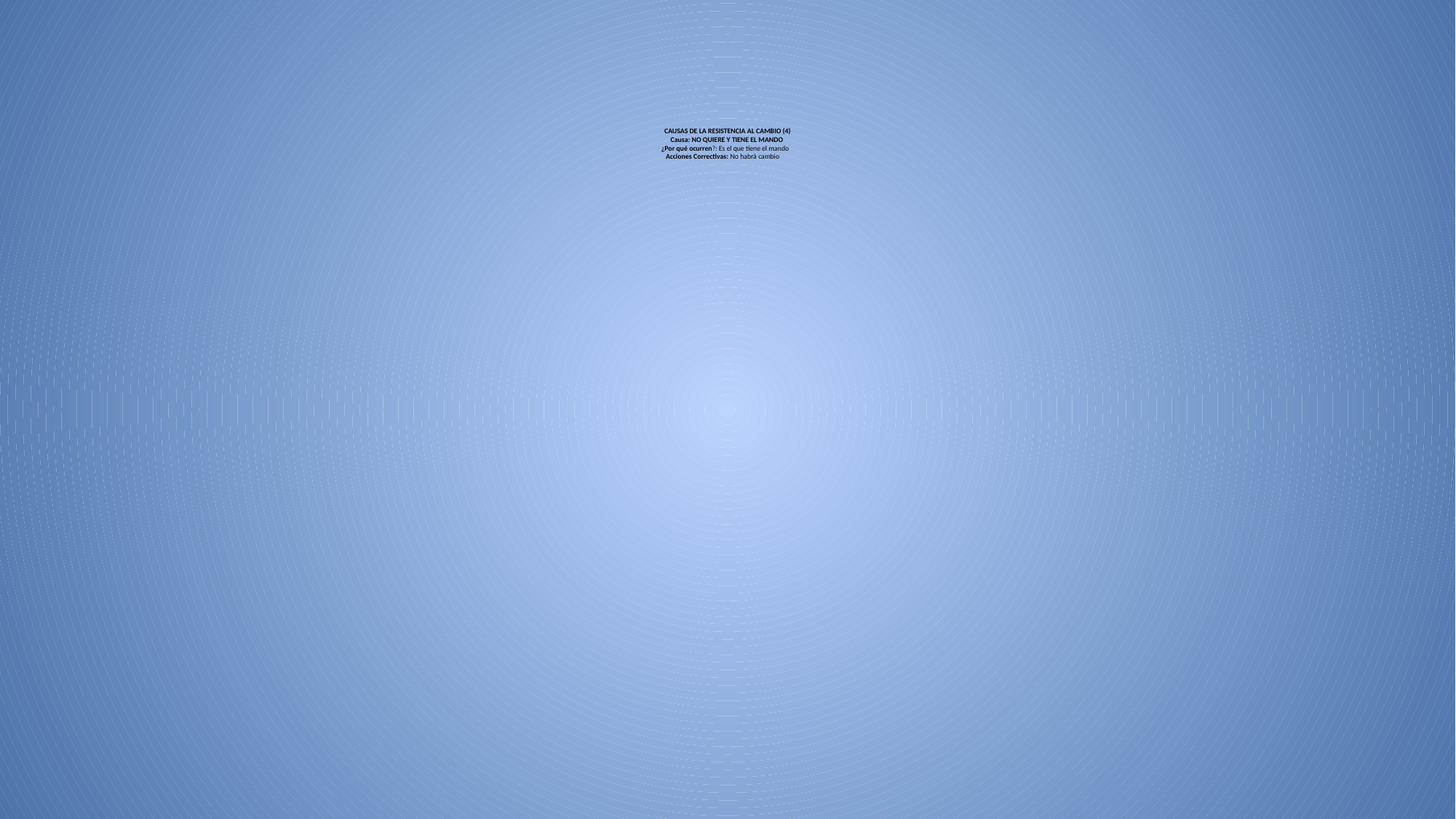

# CAUSAS DE LA RESISTENCIA AL CAMBIO (4) Causa: NO QUIERE Y TIENE EL MANDO ¿Por qué ocurren?: Es el que tiene el mando Acciones Correctivas: No habrá cambio